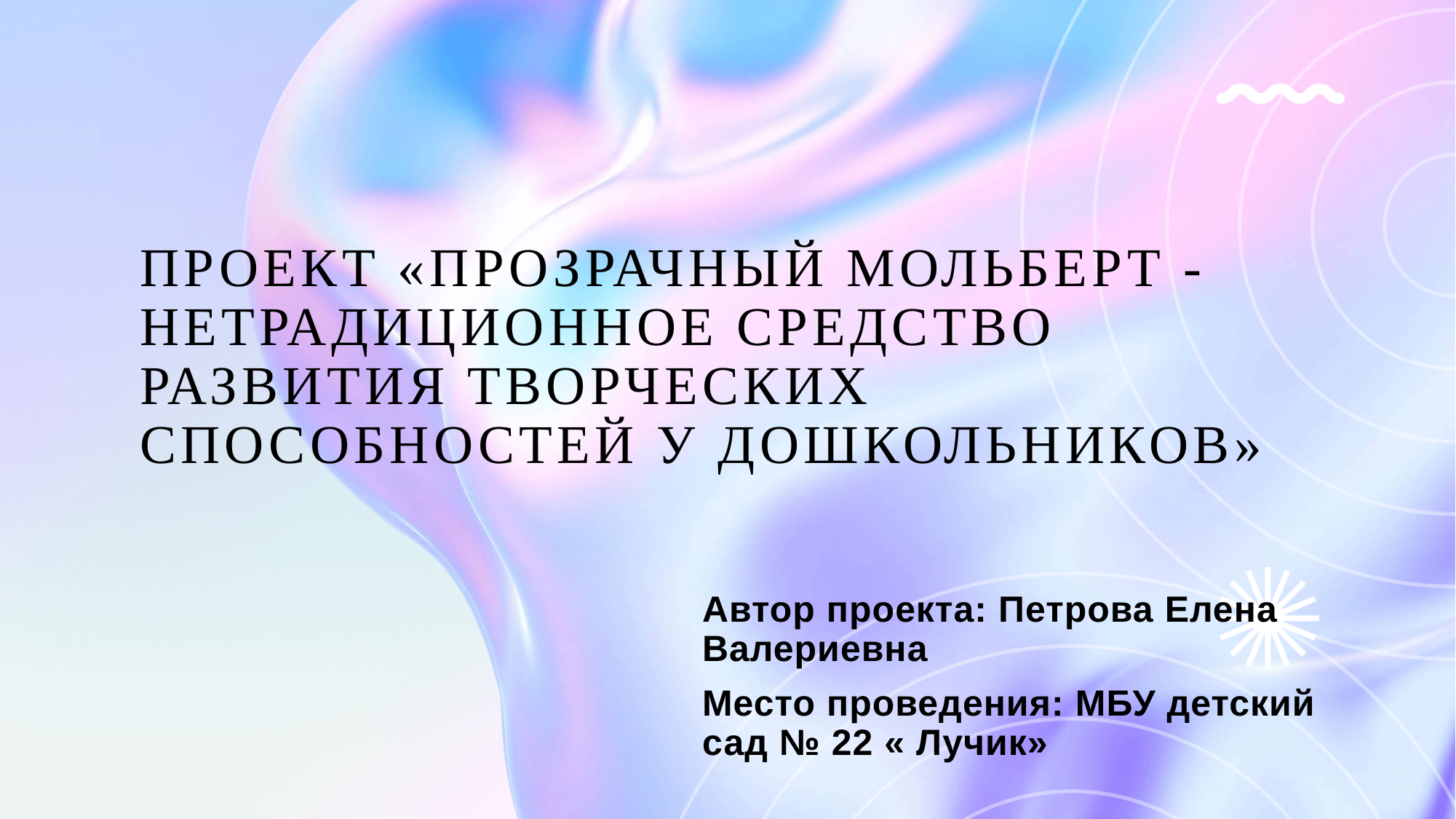

# Проект «Прозрачный мольберт - нетрадиционное средство развития творческих способностей у дошкольников»
Автор проекта: Петрова Елена Валериевна
Место проведения: МБУ детский сад № 22 « Лучик»